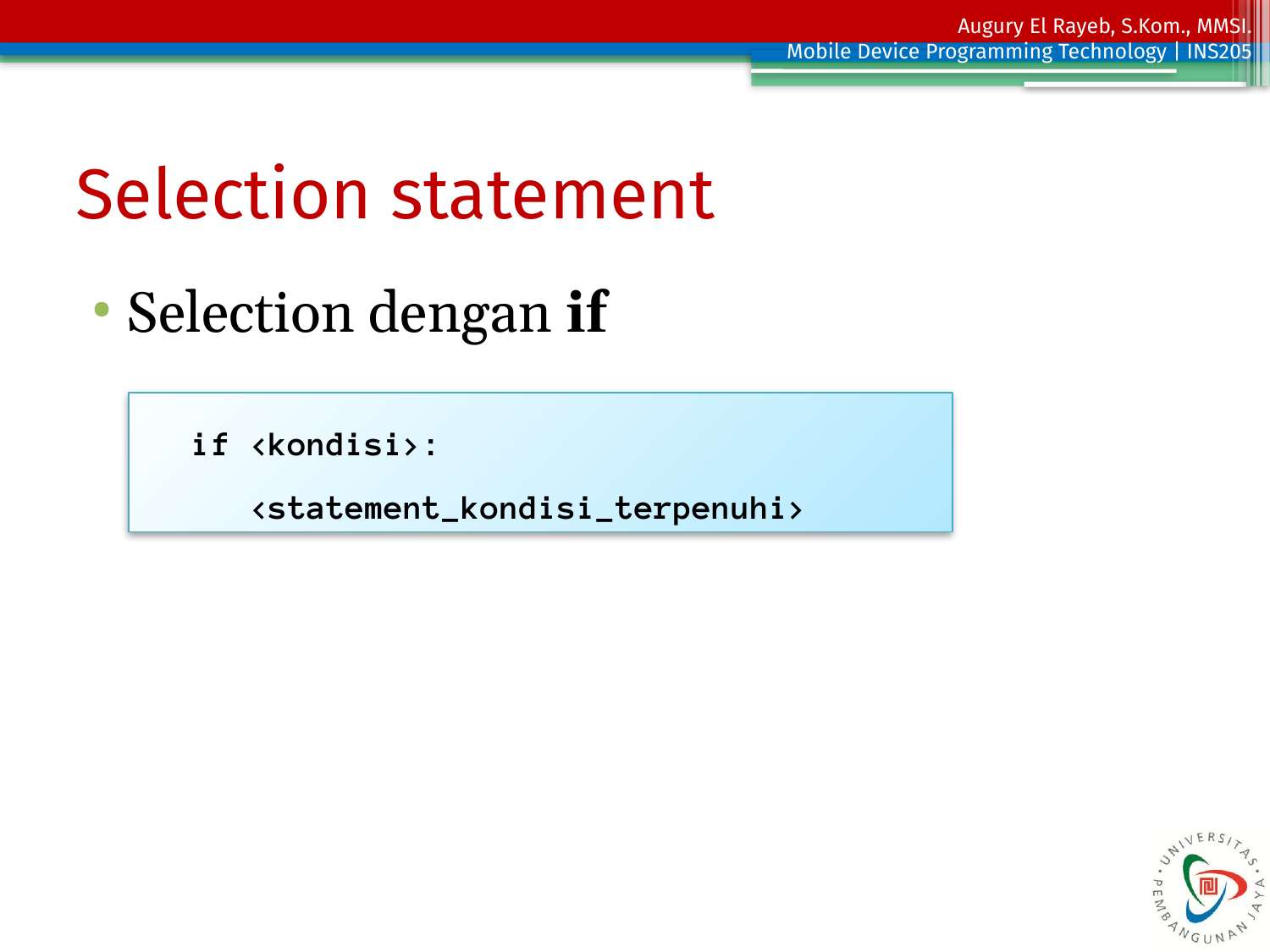

# Selection statement
Selection dengan if

if <kondisi>:
   <statement_kondisi_terpenuhi>